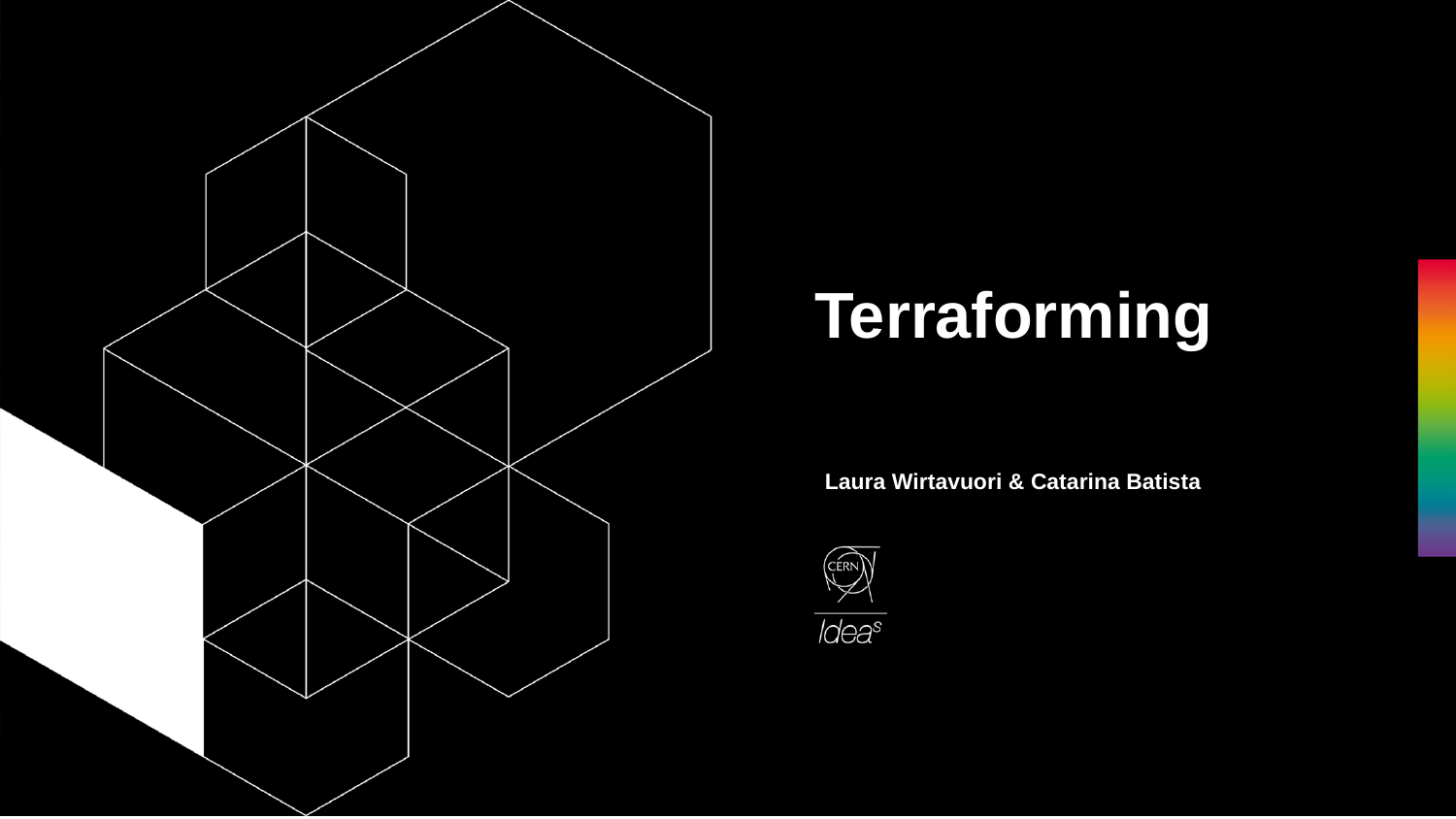

# Terraforming
Laura Wirtavuori & Catarina Batista